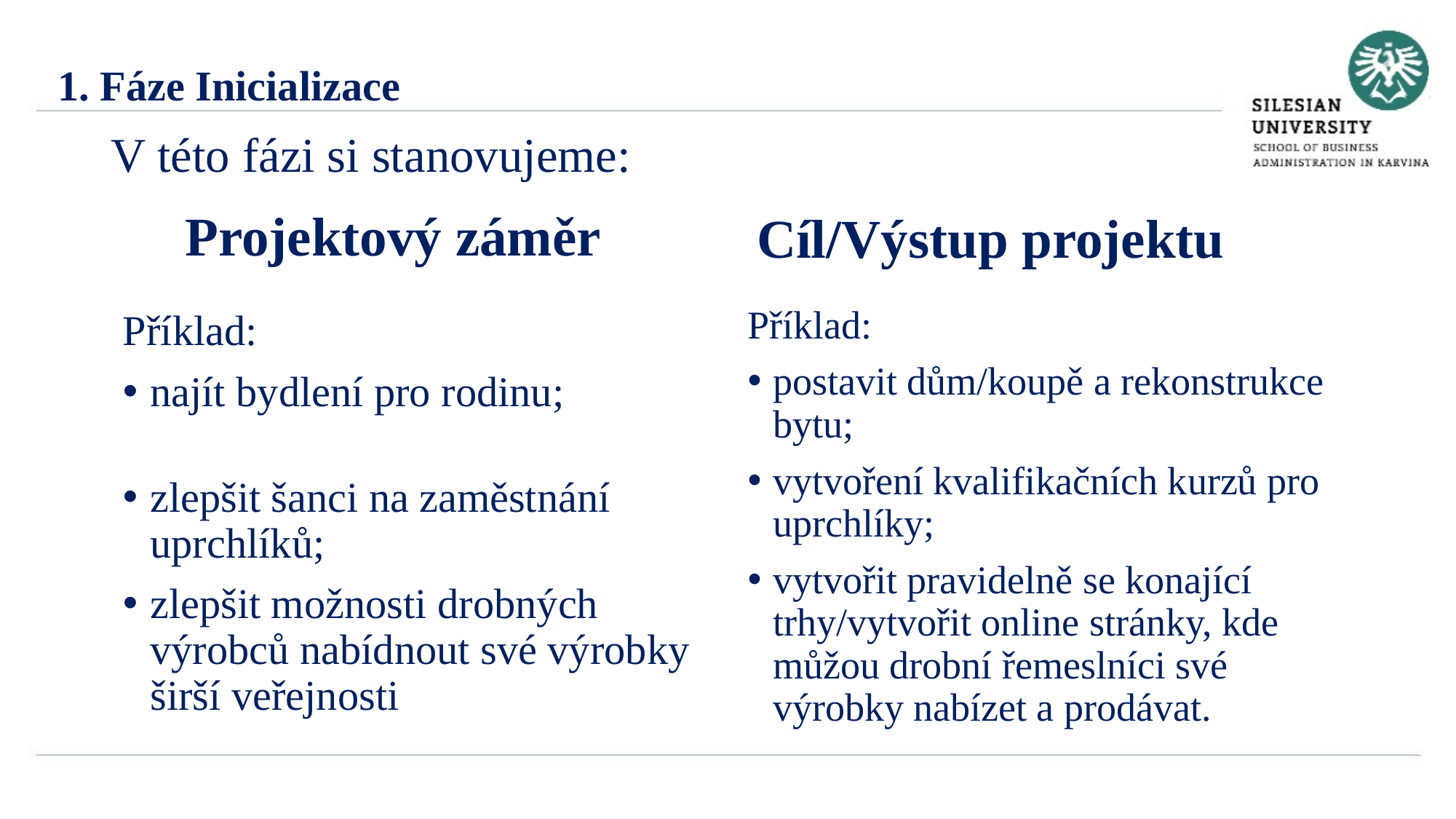

1. Fáze Inicializace

# V této fázi si stanovujeme:
      Projektový záměr
 Cíl/Výstup projektu
Příklad:
postavit dům/koupě a rekonstrukce bytu;
vytvoření kvalifikačních kurzů pro uprchlíky;
vytvořit pravidelně se konající trhy/vytvořit online stránky, kde můžou drobní řemeslníci své výrobky nabízet a prodávat.

Příklad:
najít bydlení pro rodinu;

zlepšit šanci na zaměstnání uprchlíků;
zlepšit možnosti drobných výrobců nabídnout své výrobky širší veřejnosti